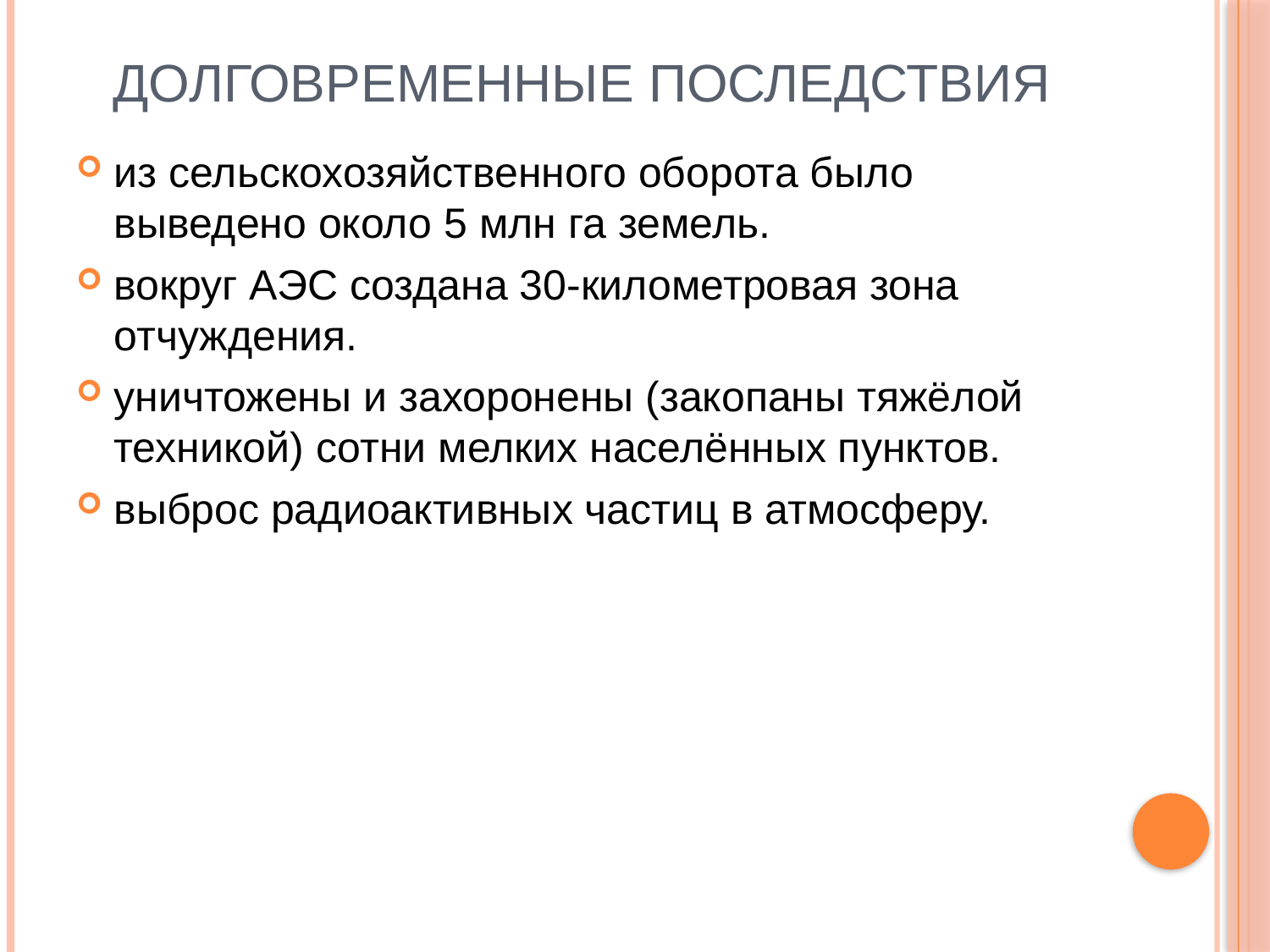

# Долговременные последствия
из сельскохозяйственного оборота было выведено около 5 млн га земель.
вокруг АЭС создана 30-километровая зона отчуждения.
уничтожены и захоронены (закопаны тяжёлой техникой) сотни мелких населённых пунктов.
выброс радиоактивных частиц в атмосферу.